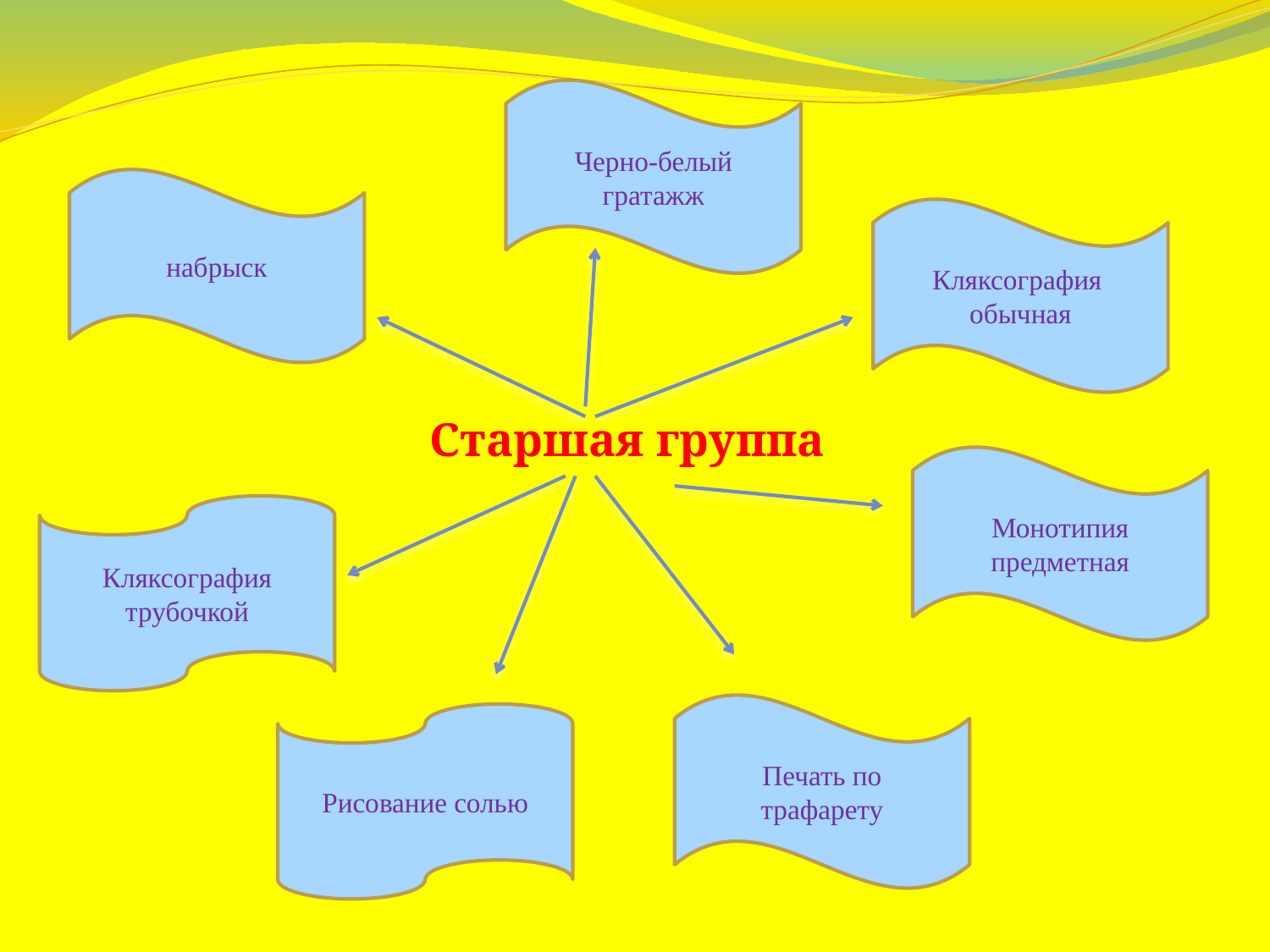

Старшая группа
Черно-белый
гратажж
набрыск
Кляксография
обычная
Монотипия предметная
Кляксография
трубочкой
Печать по
трафарету
Рисование солью